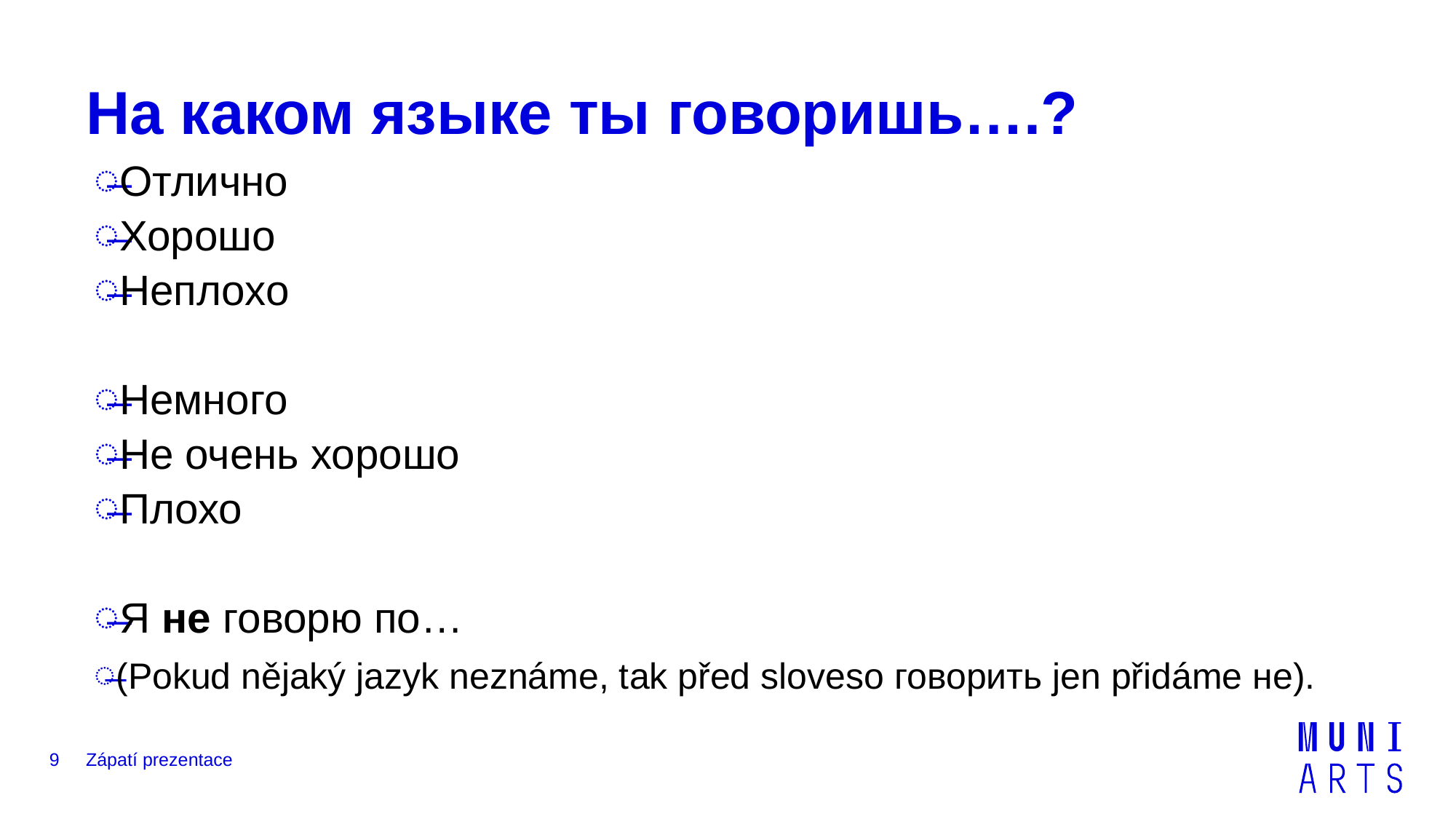

# На каком языке ты говоришь….?
Отлично
Хорошо
Неплохо

Немного
Не очень хорошо
Плохо

Я не говорю по…
(Pokud nějaký jazyk neznáme, tak před sloveso говорить jen přidáme не).
9
Zápatí prezentace